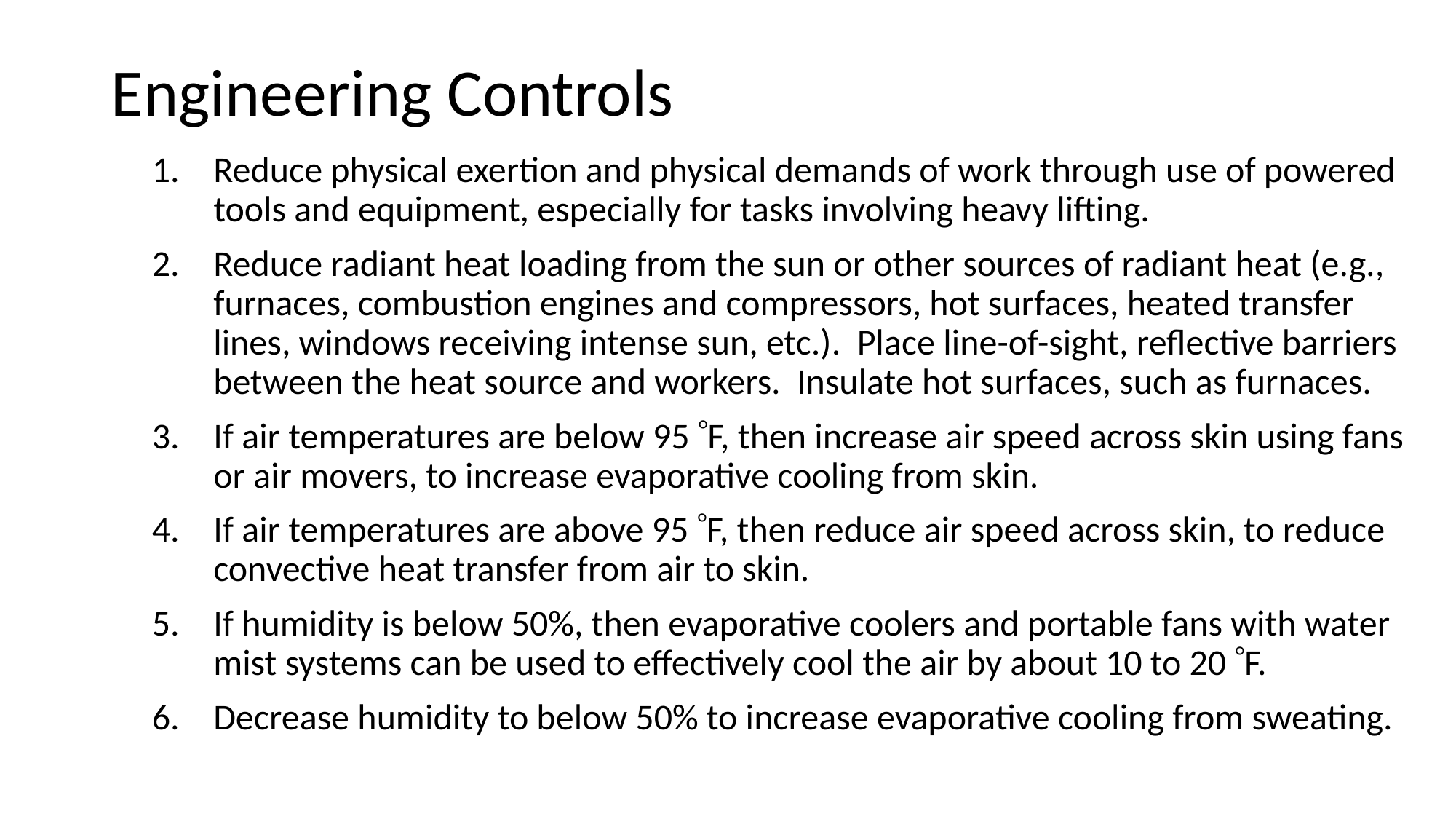

# Engineering Controls
Reduce physical exertion and physical demands of work through use of powered tools and equipment, especially for tasks involving heavy lifting.
Reduce radiant heat loading from the sun or other sources of radiant heat (e.g., furnaces, combustion engines and compressors, hot surfaces, heated transfer lines, windows receiving intense sun, etc.).  Place line-of-sight, reflective barriers between the heat source and workers.  Insulate hot surfaces, such as furnaces.
If air temperatures are below 95 °F, then increase air speed across skin using fans or air movers, to increase evaporative cooling from skin.
If air temperatures are above 95 °F, then reduce air speed across skin, to reduce convective heat transfer from air to skin.
If humidity is below 50%, then evaporative coolers and portable fans with water mist systems can be used to effectively cool the air by about 10 to 20 °F.
Decrease humidity to below 50% to increase evaporative cooling from sweating.